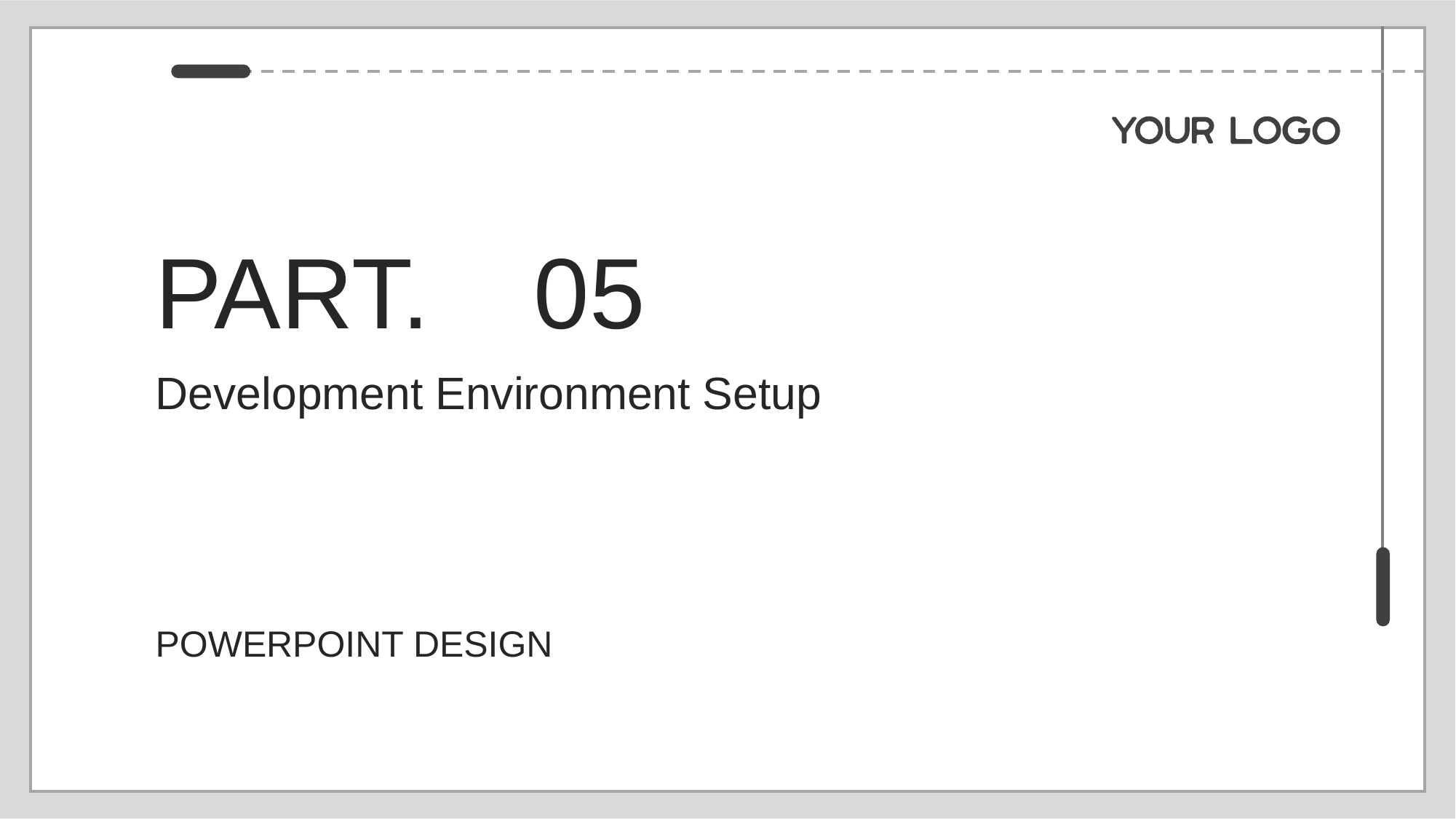

PART.
05
Development Environment Setup

POWERPOINT DESIGN